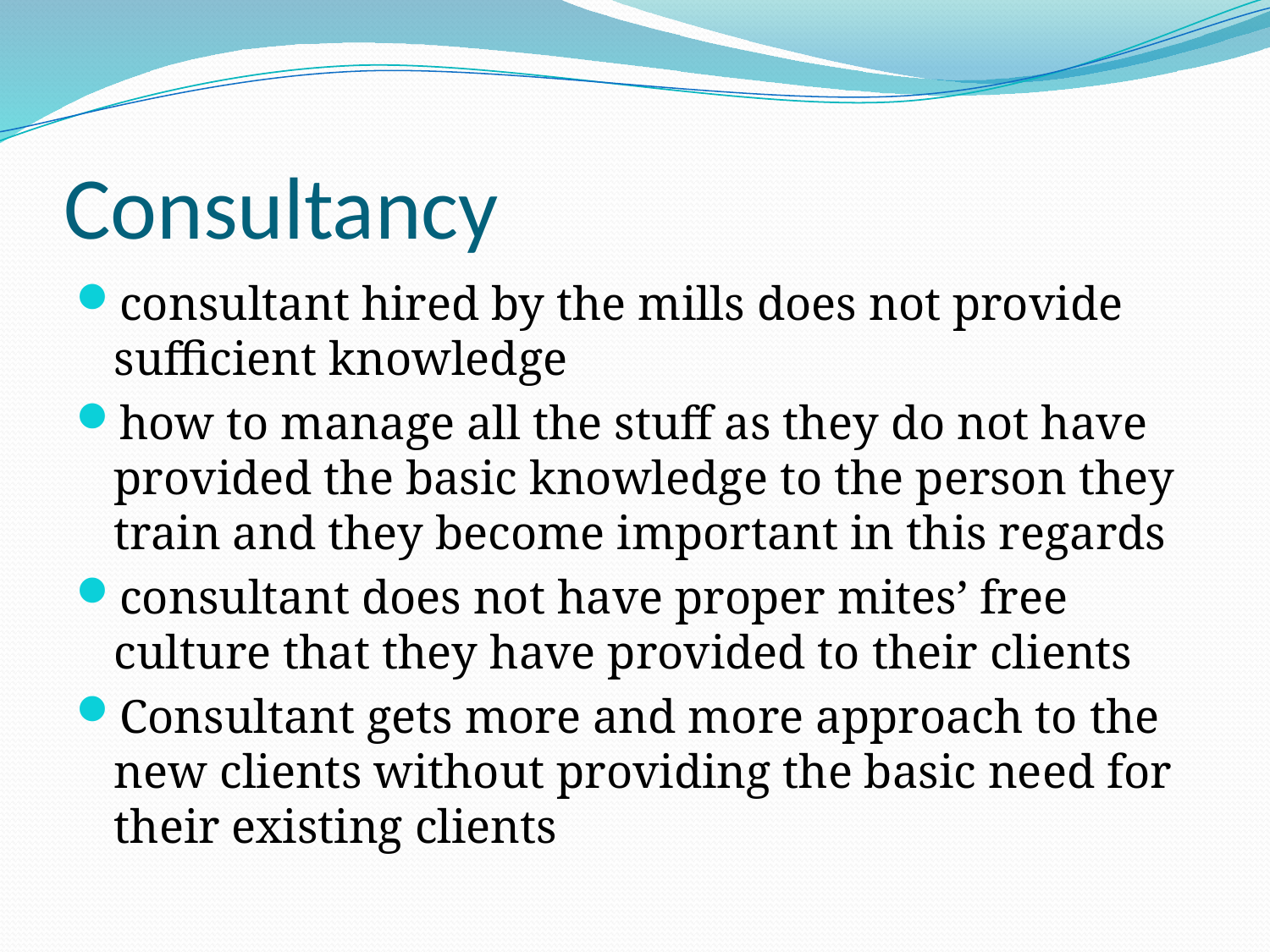

# Consultancy
consultant hired by the mills does not provide sufficient knowledge
how to manage all the stuff as they do not have provided the basic knowledge to the person they train and they become important in this regards
consultant does not have proper mites’ free culture that they have provided to their clients
Consultant gets more and more approach to the new clients without providing the basic need for their existing clients